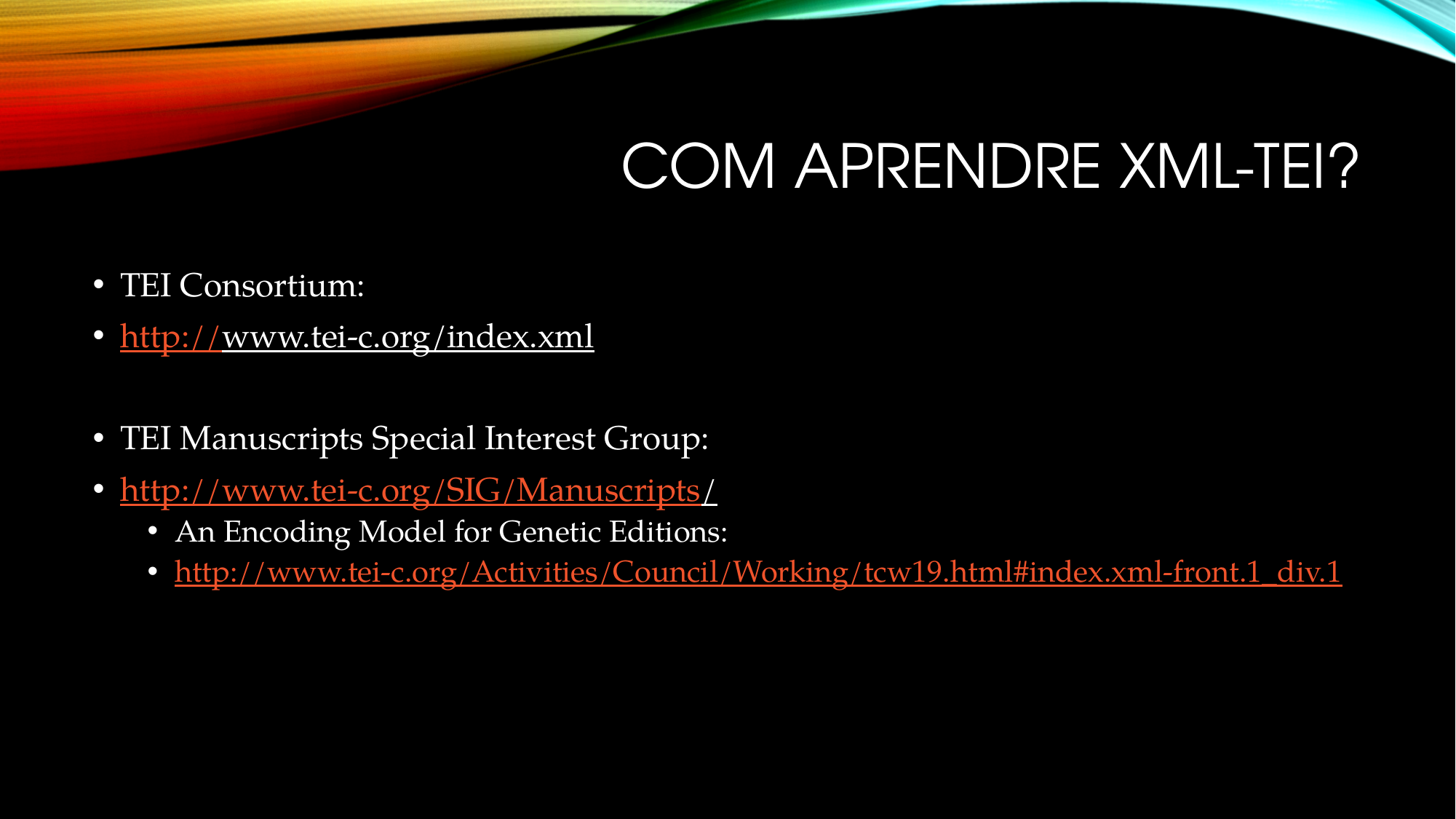

# Com aprendre xml-tei?
TEI Consortium:
http://www.tei-c.org/index.xml

TEI Manuscripts Special Interest Group:
http://www.tei-c.org/SIG/Manuscripts/
An Encoding Model for Genetic Editions:
http://www.tei-c.org/Activities/Council/Working/tcw19.html#index.xml-front.1_div.1